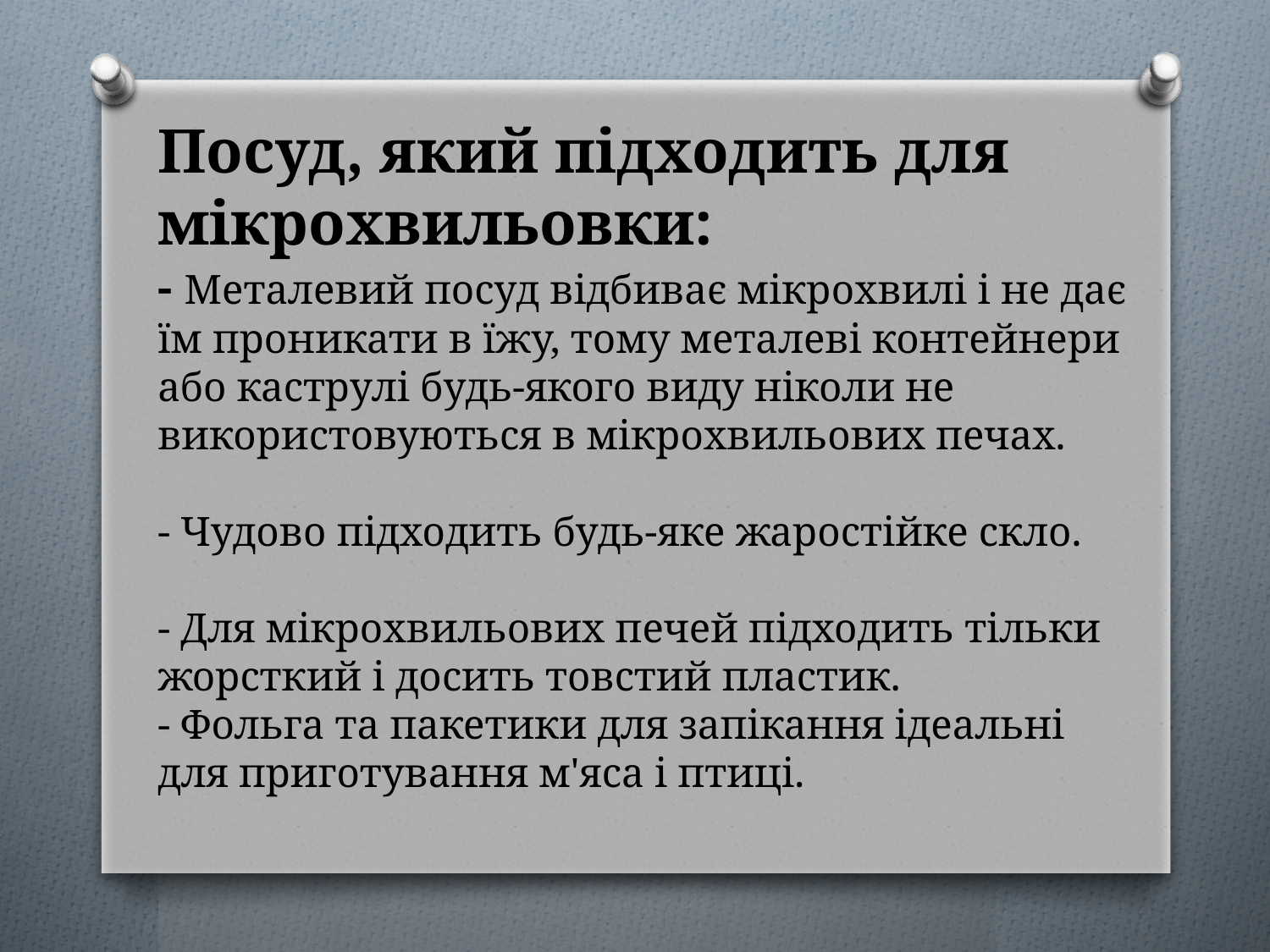

# Посуд, який підходить для мікрохвильовки: - Металевий посуд відбиває мікрохвилі і не дає їм проникати в їжу, тому металеві контейнери або каструлі будь-якого виду ніколи не використовуються в мікрохвильових печах. - Чудово підходить будь-яке жаростійке скло. - Для мікрохвильових печей підходить тільки жорсткий і досить товстий пластик. - Фольга та пакетики для запікання ідеальні для приготування м'яса і птиці.